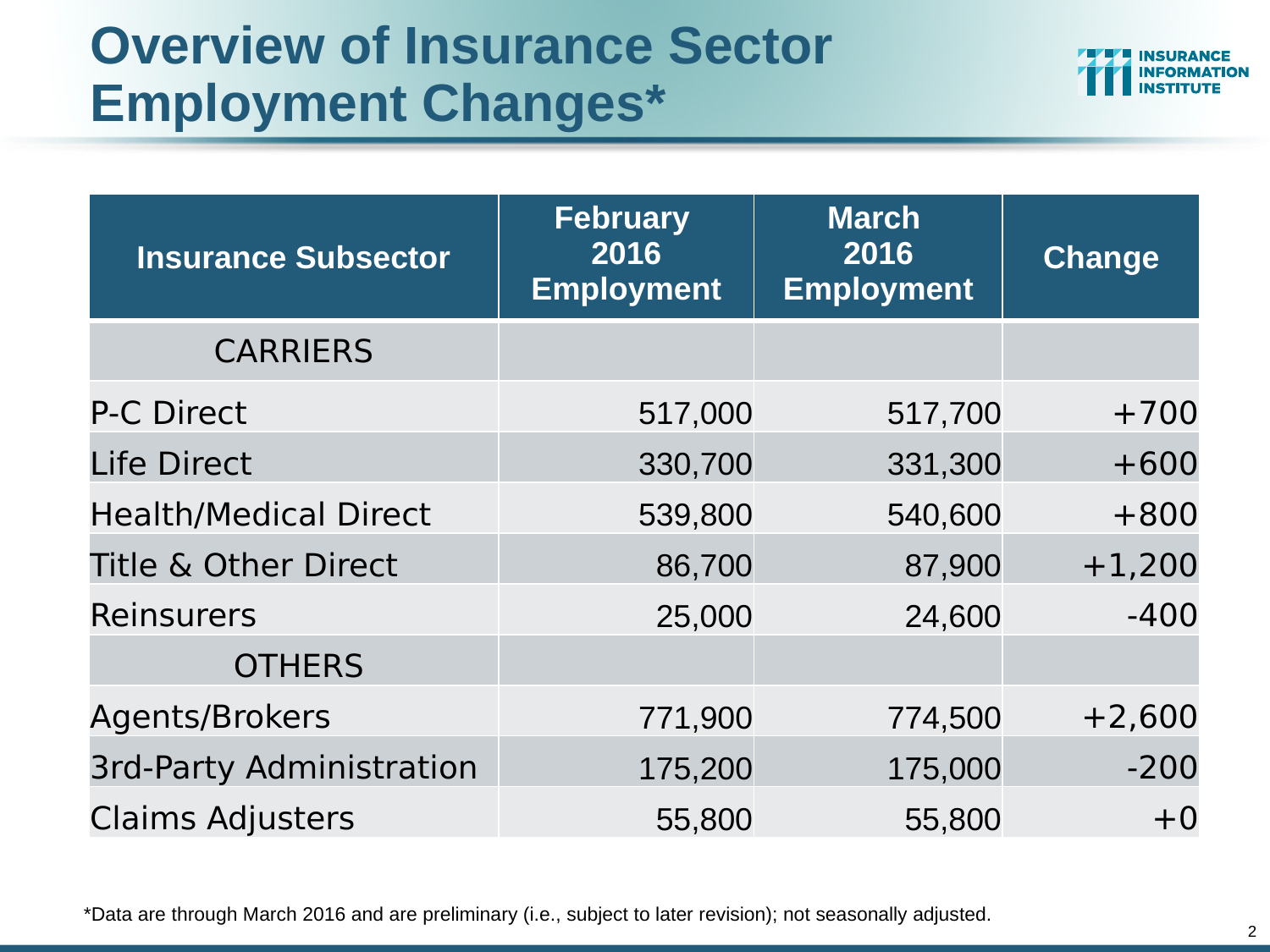

Overview of Insurance Sector Employment Changes*
| Insurance Subsector | February 2016 Employment | March 2016 Employment | Change |
| --- | --- | --- | --- |
| CARRIERS |  |  |  |
| P-C Direct | 517,000 | 517,700 | +700 |
| Life Direct | 330,700 | 331,300 | +600 |
| Health/Medical Direct | 539,800 | 540,600 | +800 |
| Title & Other Direct | 86,700 | 87,900 | +1,200 |
| Reinsurers | 25,000 | 24,600 | -400 |
| OTHERS |  |  |  |
| Agents/Brokers | 771,900 | 774,500 | +2,600 |
| 3rd-Party Administration | 175,200 | 175,000 | -200 |
| Claims Adjusters | 55,800 | 55,800 | +0 |
*Data are through March 2016 and are preliminary (i.e., subject to later revision); not seasonally adjusted.
2